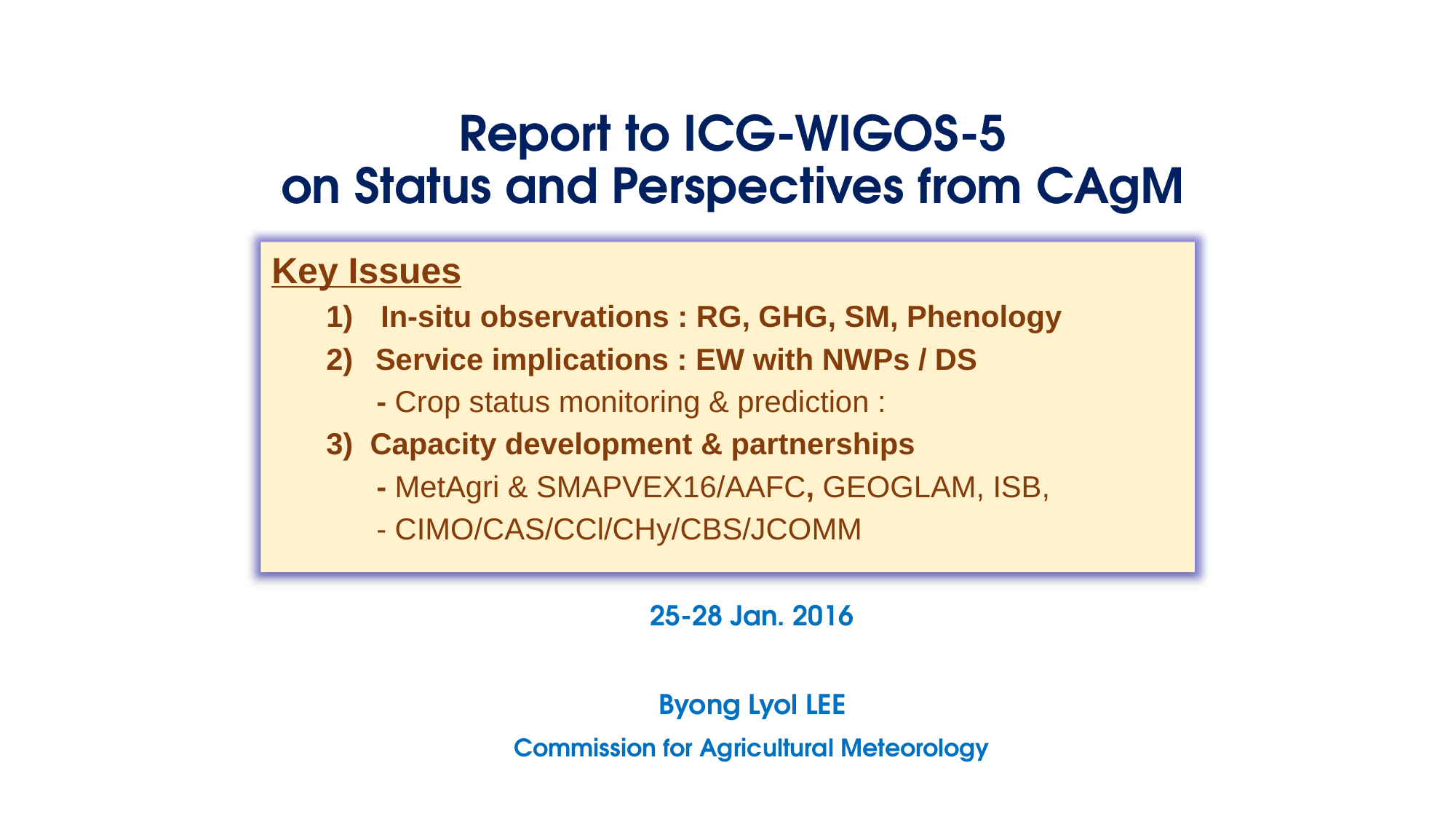

# Report to ICG-WIGOS-5 on Status and Perspectives from CAgM
Key Issues
In-situ observations : RG, GHG, SM, Phenology
 Service implications : EW with NWPs / DS
      - Crop status monitoring & prediction :
3)  Capacity development & partnerships
      - MetAgri & SMAPVEX16/AAFC, GEOGLAM, ISB,
      - CIMO/CAS/CCl/CHy/CBS/JCOMM
25-28 Jan. 2016

Byong Lyol LEE
Commission for Agricultural Meteorology